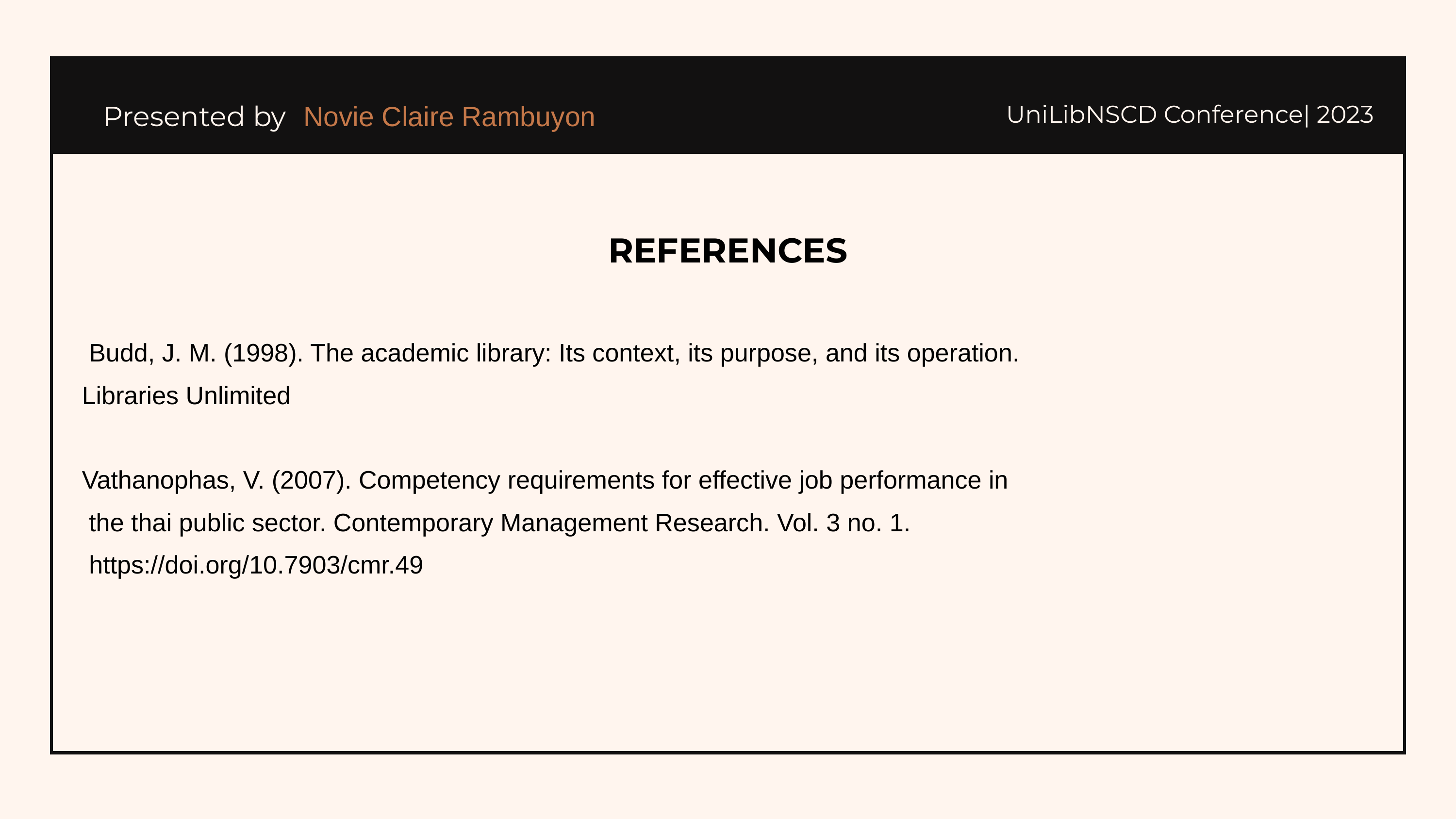

Novie Claire Rambuyon
Presented by
UniLibNSCD Conference| 2023
REFERENCES

 Budd, J. M. (1998). The academic library: Its context, its purpose, and its operation.
Libraries Unlimited

Vathanophas, V. (2007). Competency requirements for effective job performance in
 the thai public sector. Contemporary Management Research. Vol. 3 no. 1.
 https://doi.org/10.7903/cmr.49